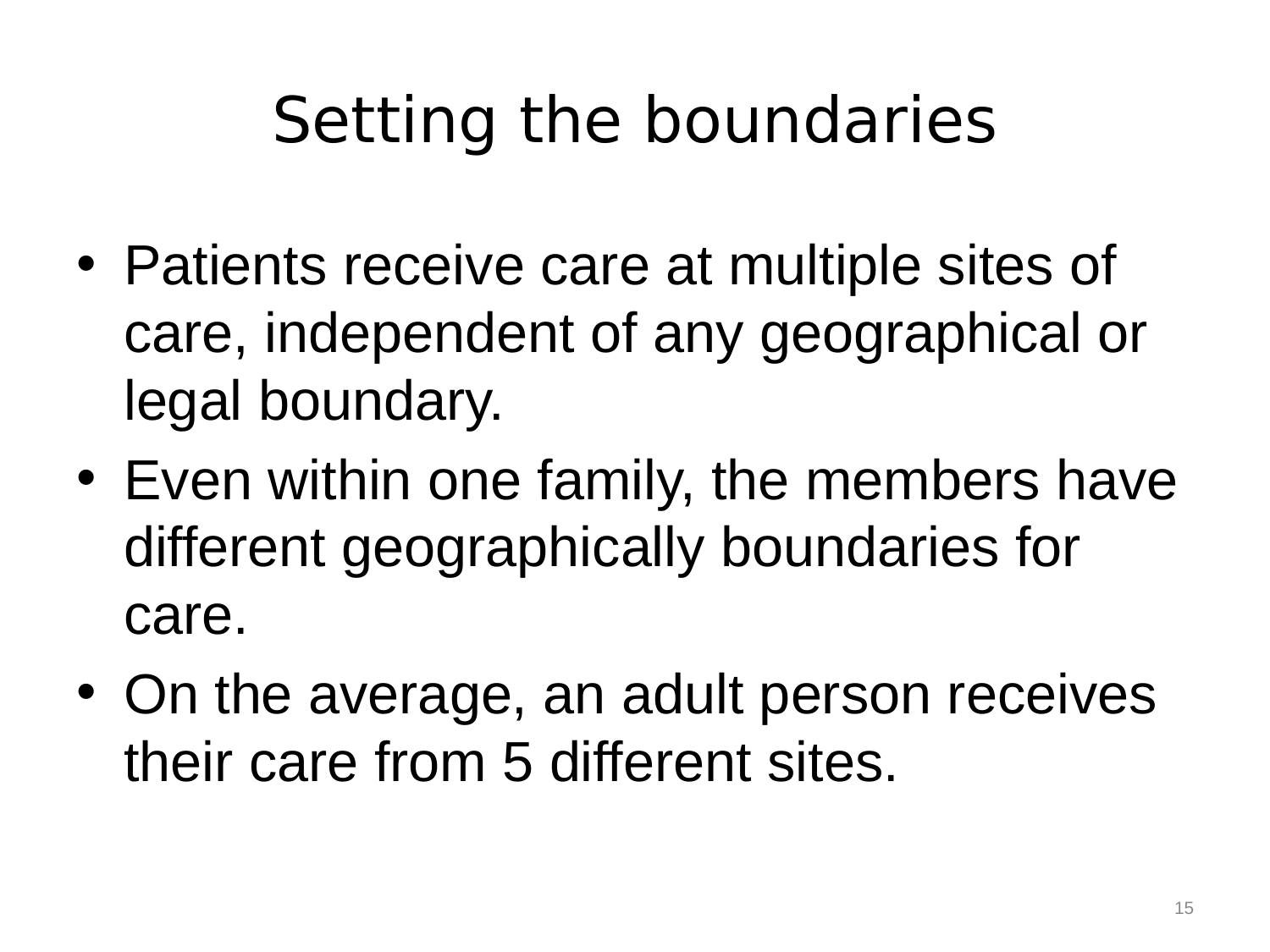

# Setting the boundaries
Patients receive care at multiple sites of care, independent of any geographical or legal boundary.
Even within one family, the members have different geographically boundaries for care.
On the average, an adult person receives their care from 5 different sites.
15